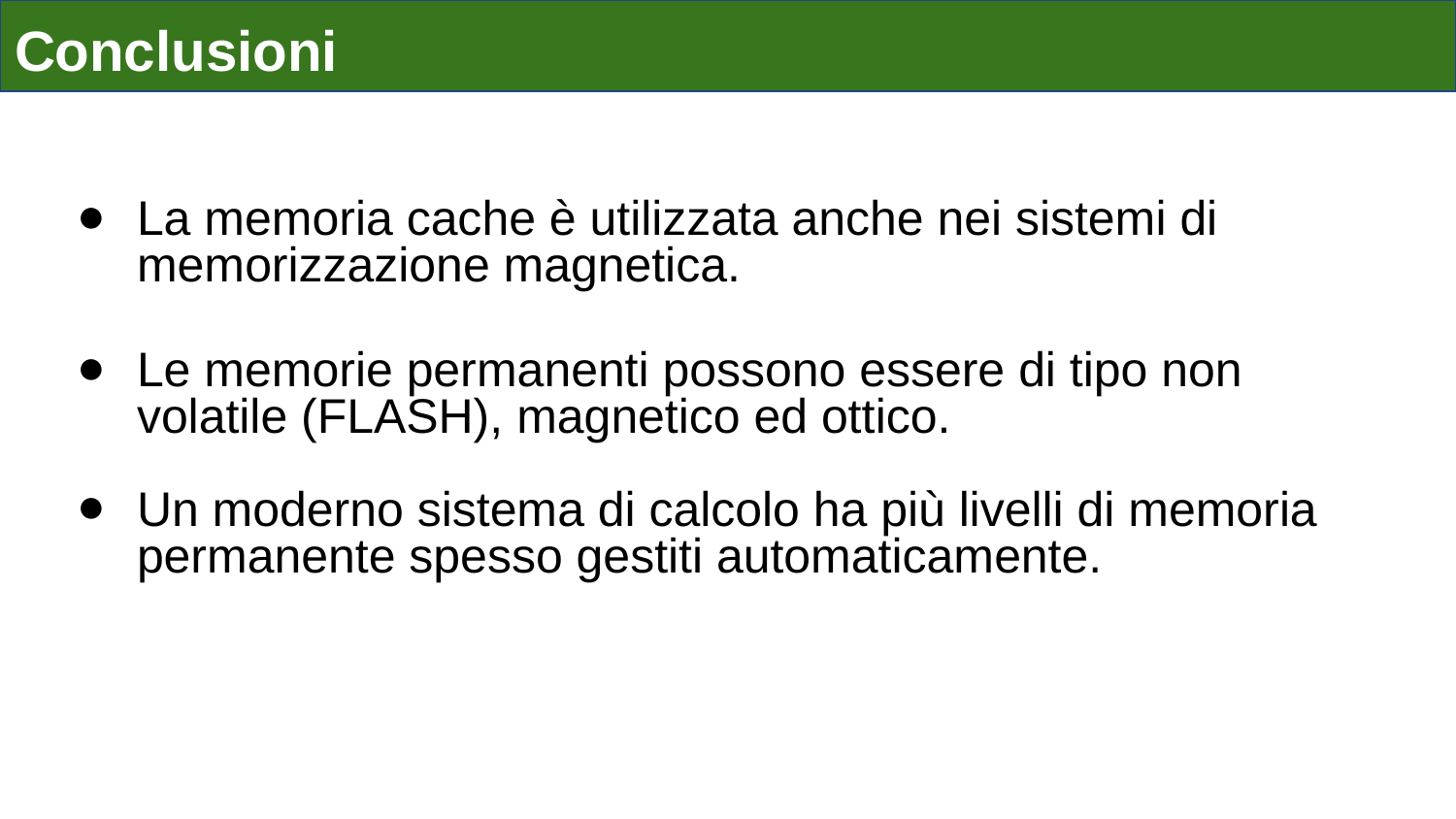

# Conclusioni
La memoria cache è utilizzata anche nei sistemi di memorizzazione magnetica.
Le memorie permanenti possono essere di tipo non volatile (FLASH), magnetico ed ottico.
Un moderno sistema di calcolo ha più livelli di memoria permanente spesso gestiti automaticamente.